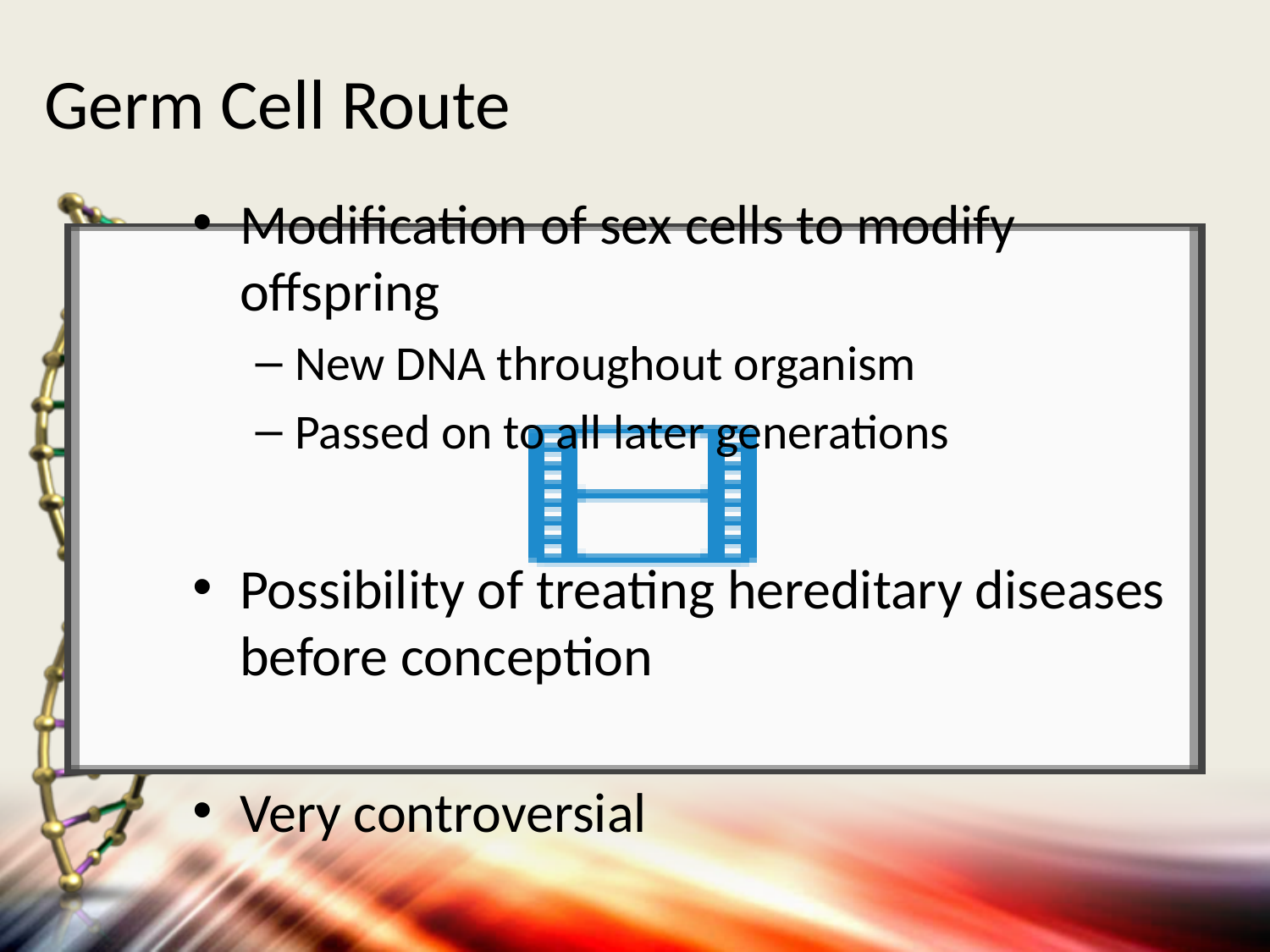

# Germ Cell Route
Modification of sex cells to modify offspring
New DNA throughout organism
Passed on to all later generations

Possibility of treating hereditary diseases before conception

Very controversial